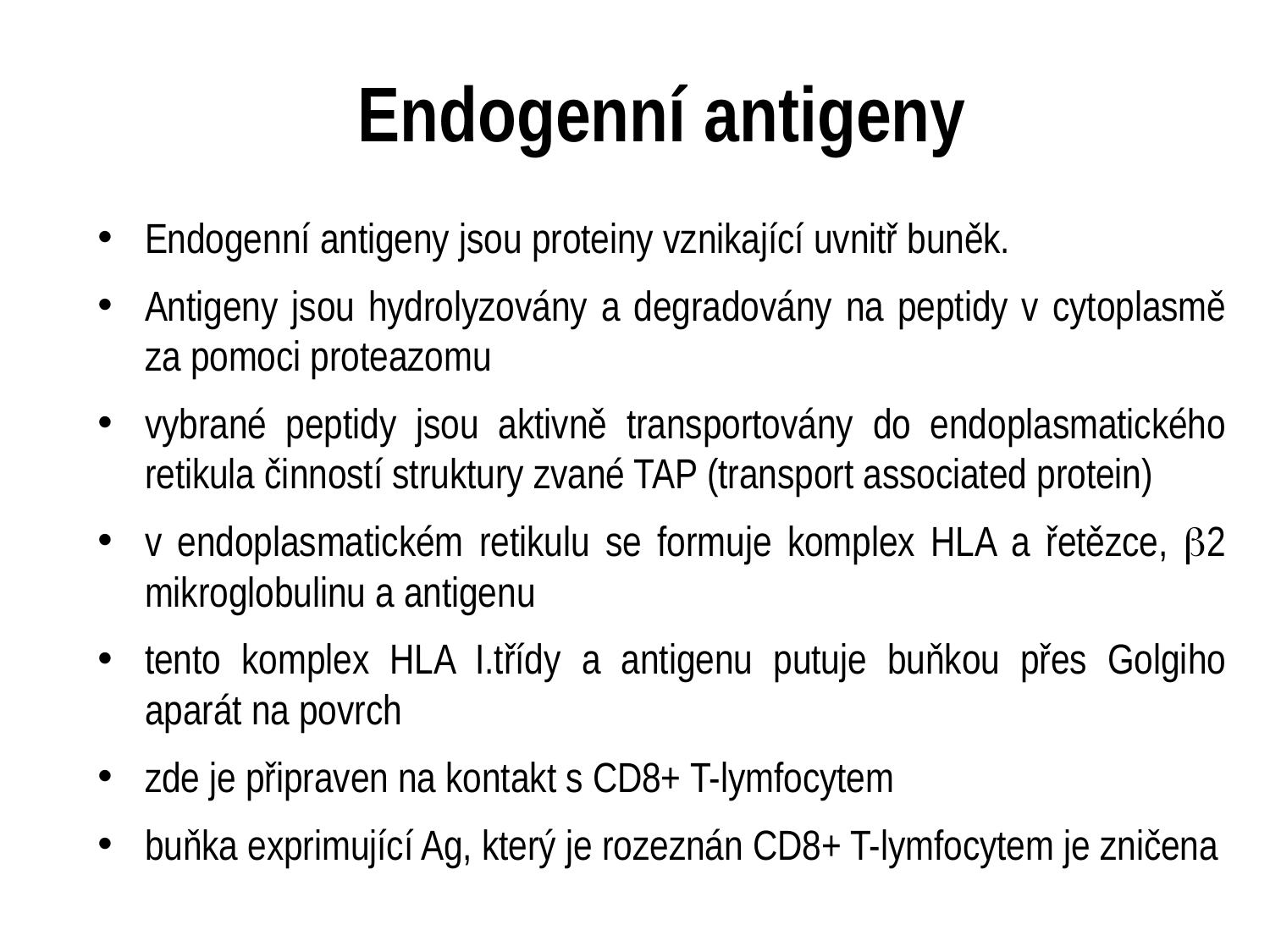

# Endogenní antigeny

Endogenní antigeny jsou proteiny vznikající uvnitř buněk.
Antigeny jsou hydrolyzovány a degradovány na peptidy v cytoplasmě za pomoci proteazomu
vybrané peptidy jsou aktivně transportovány do endoplasmatického retikula činností struktury zvané TAP (transport associated protein)
v endoplasmatickém retikulu se formuje komplex HLA a řetězce, β2 mikroglobulinu a antigenu
tento komplex HLA I.třídy a antigenu putuje buňkou přes Golgiho aparát na povrch
zde je připraven na kontakt s CD8+ T-lymfocytem
buňka exprimující Ag, který je rozeznán CD8+ T-lymfocytem je zničena